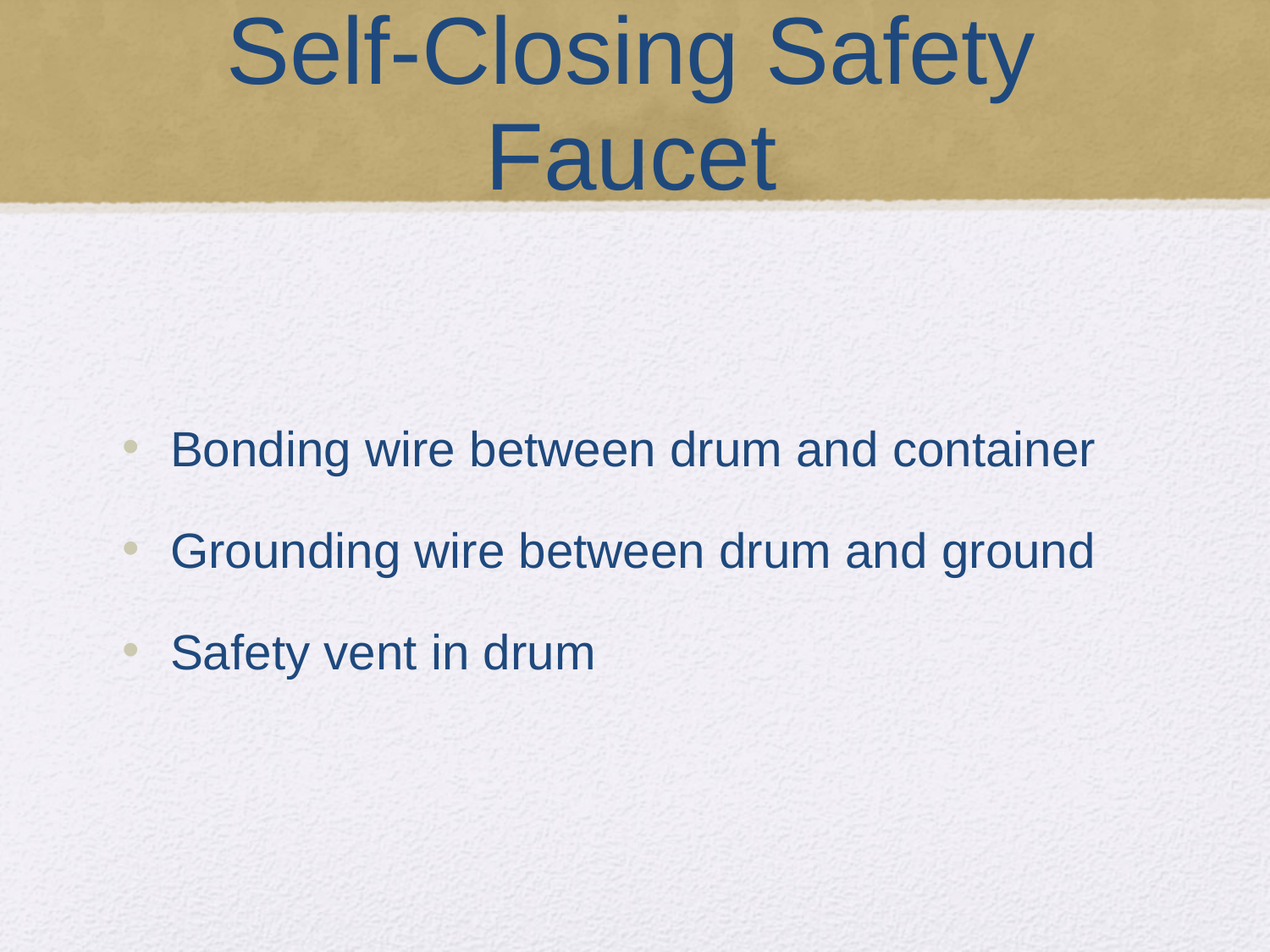

# Self-Closing Safety Faucet

Bonding wire between drum and container
Grounding wire between drum and ground
Safety vent in drum